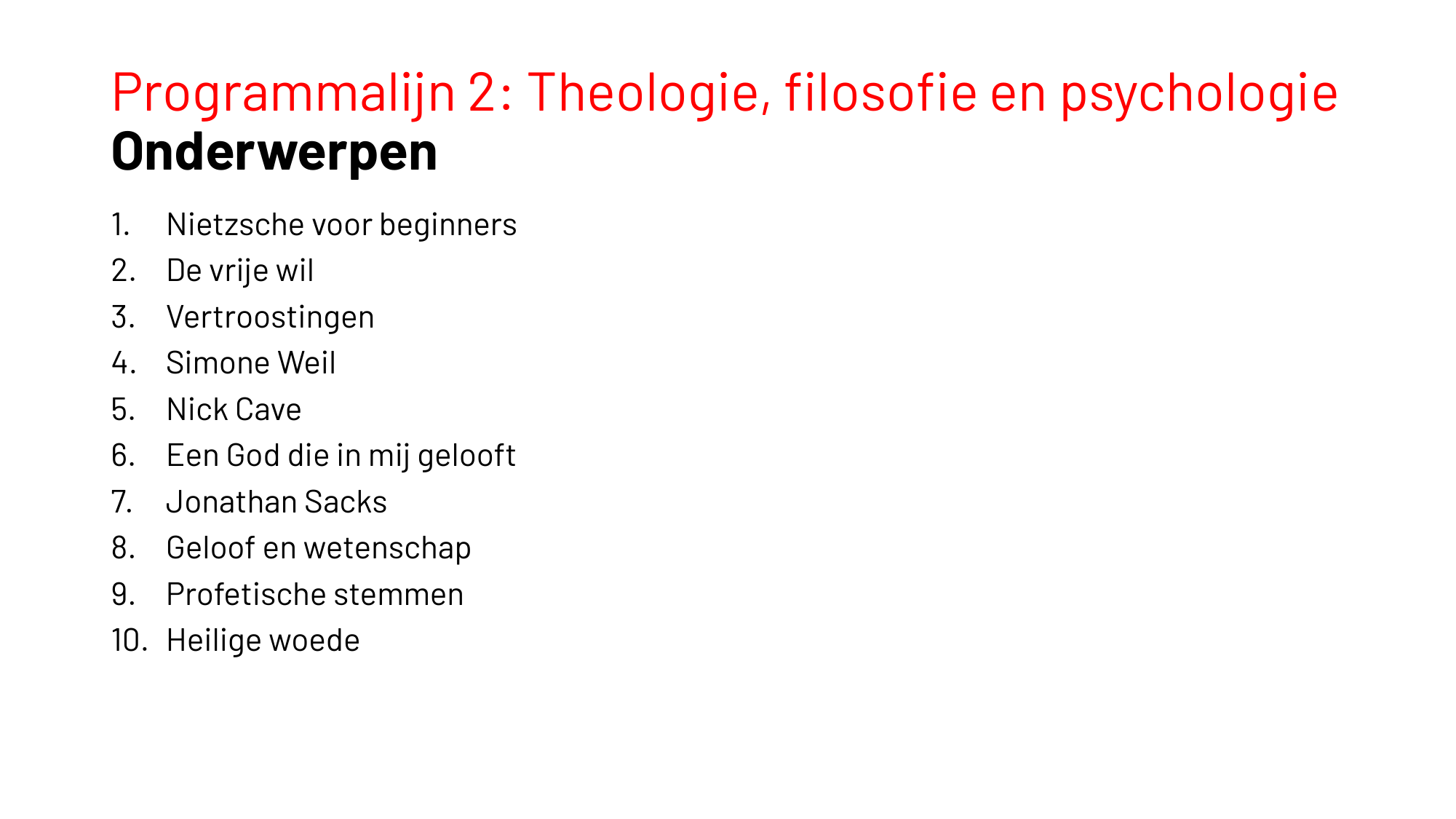

# Programmalijn 2: Theologie, filosofie en psychologie Onderwerpen
Nietzsche voor beginners
De vrije wil
Vertroostingen
Simone Weil
Nick Cave
Een God die in mij gelooft
Jonathan Sacks
Geloof en wetenschap
Profetische stemmen
Heilige woede